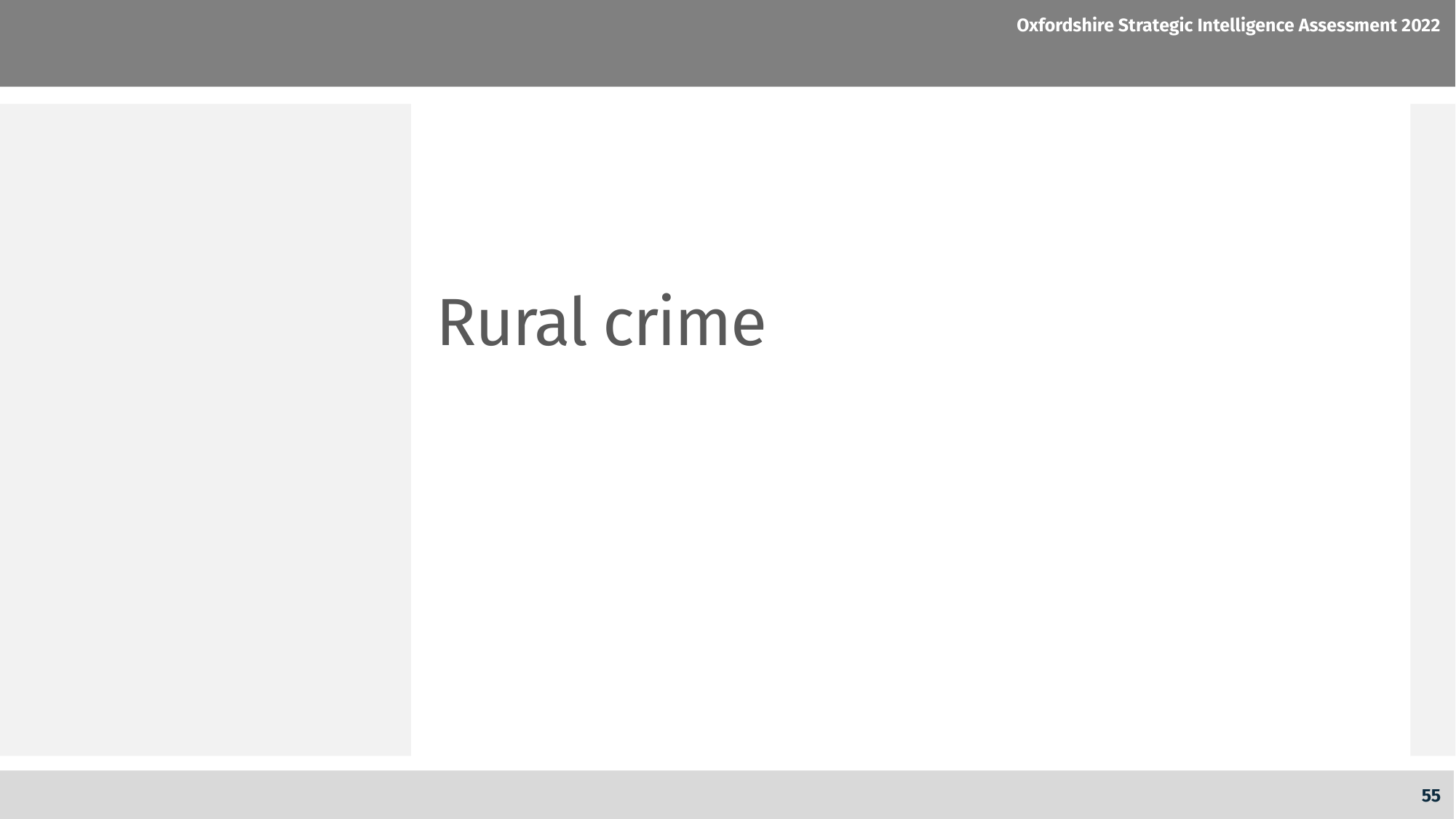

Oxfordshire Strategic Intelligence Assessment 2022

# Rural crime
55